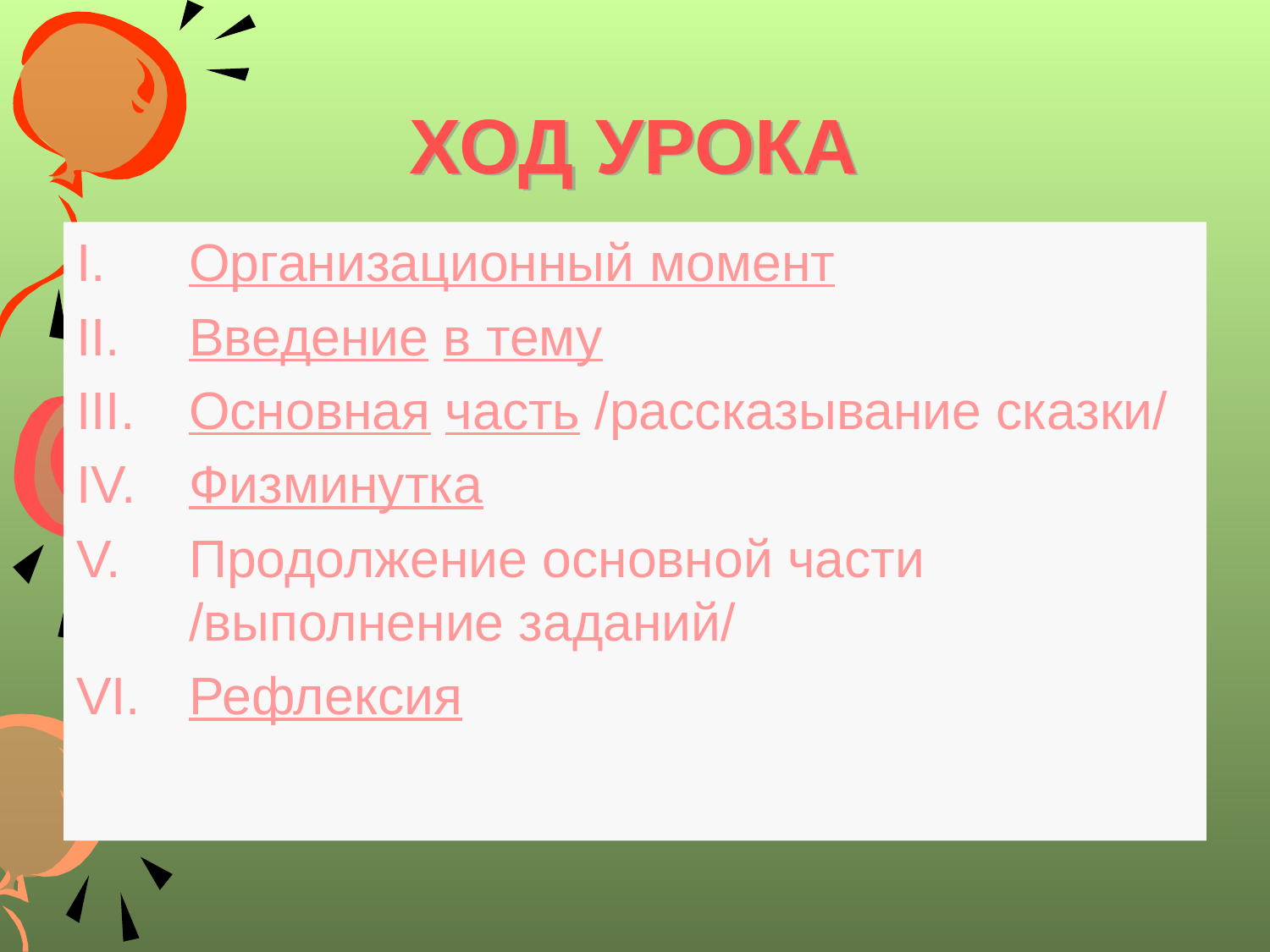

# ХОД УРОКА
Организационный момент
Введение в тему
Основная часть /рассказывание сказки/
Физминутка
Продолжение основной части /выполнение заданий/
Рефлексия